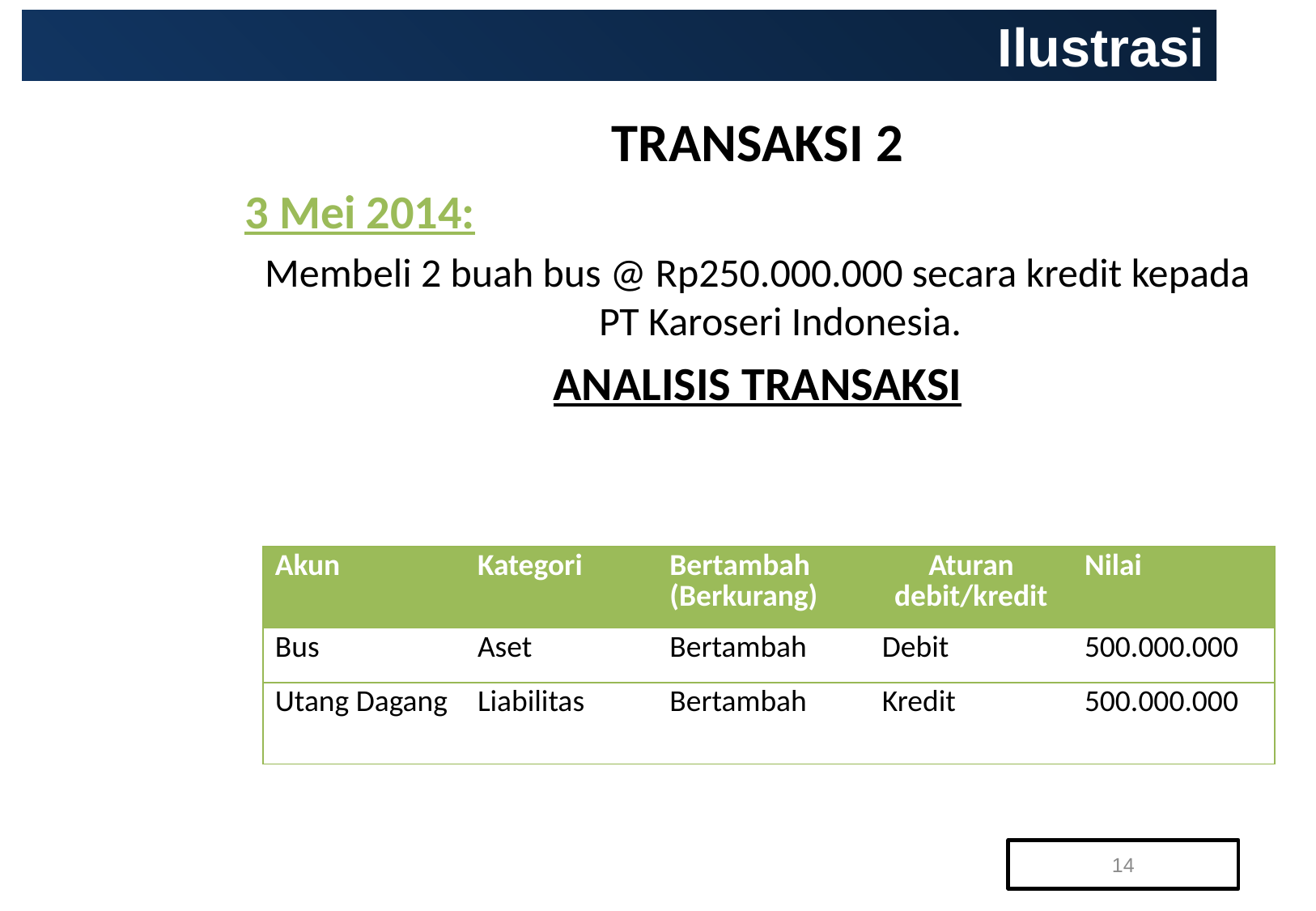

# Ilustrasi
TRANSAKSI 2
3 Mei 2014:
Membeli 2 buah bus @ Rp250.000.000 secara kredit kepada PT Karoseri Indonesia.
ANALISIS TRANSAKSI

| Akun | Kategori | Bertambah (Berkurang) | Aturan debit/kredit | Nilai |
| --- | --- | --- | --- | --- |
| Bus | Aset | Bertambah | Debit | 500.000.000 |
| Utang Dagang | Liabilitas | Bertambah | Kredit | 500.000.000 |
14